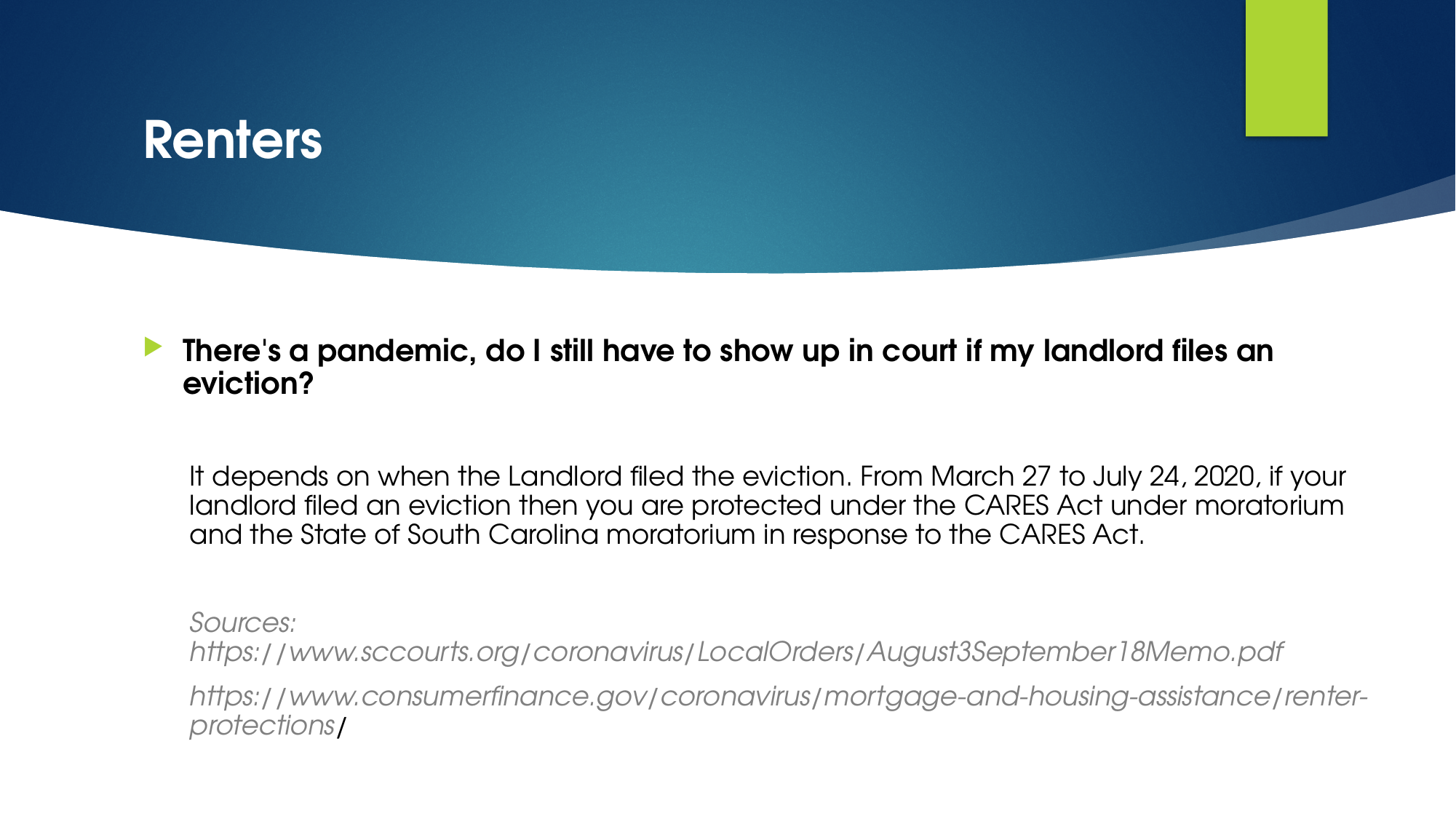

# Renters

There's a pandemic, do I still have to show up in court if my landlord files an eviction?

It depends on when the Landlord filed the eviction. From March 27 to July 24, 2020, if your landlord filed an eviction then you are protected under the CARES Act under moratorium and the State of South Carolina moratorium in response to the CARES Act.

Sources: https://www.sccourts.org/coronavirus/LocalOrders/August3September18Memo.pdf
https://www.consumerfinance.gov/coronavirus/mortgage-and-housing-assistance/renter-protections/